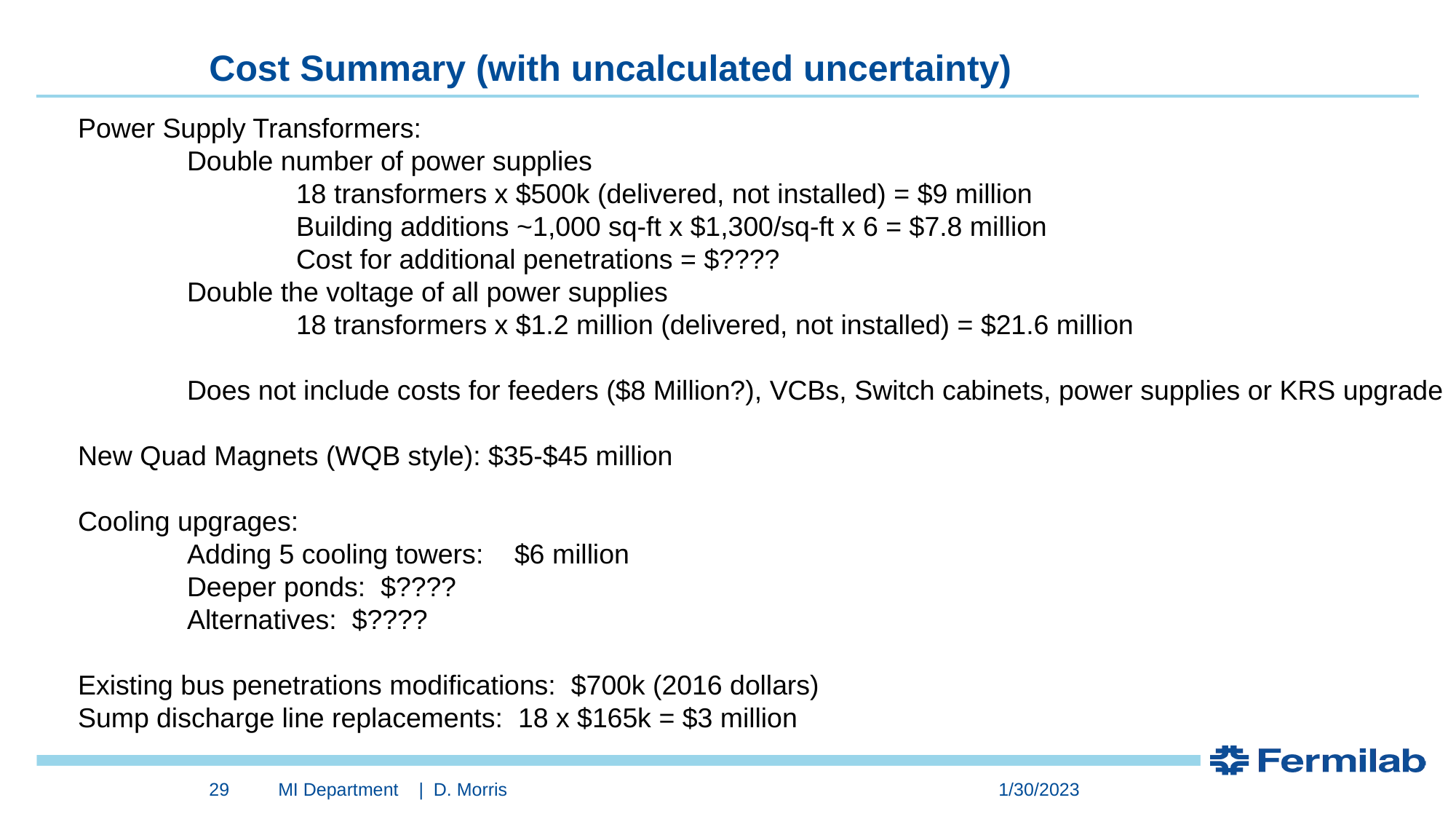

Cost Summary (with uncalculated uncertainty)
Power Supply Transformers:
	Double number of power supplies
		18 transformers x $500k (delivered, not installed) = $9 million
		Building additions ~1,000 sq-ft x $1,300/sq-ft x 6 = $7.8 million
		Cost for additional penetrations = $????
	Double the voltage of all power supplies
		18 transformers x $1.2 million (delivered, not installed) = $21.6 million

	Does not include costs for feeders ($8 Million?), VCBs, Switch cabinets, power supplies or KRS upgrade

New Quad Magnets (WQB style): $35-$45 million

Cooling upgrages:
	Adding 5 cooling towers:  	$6 million
	Deeper ponds:  $????
	Alternatives:  $????

Existing bus penetrations modifications:  $700k (2016 dollars)
Sump discharge line replacements:  18 x $165k = $3 million

29
MI Department    |  D. Morris
1/30/2023